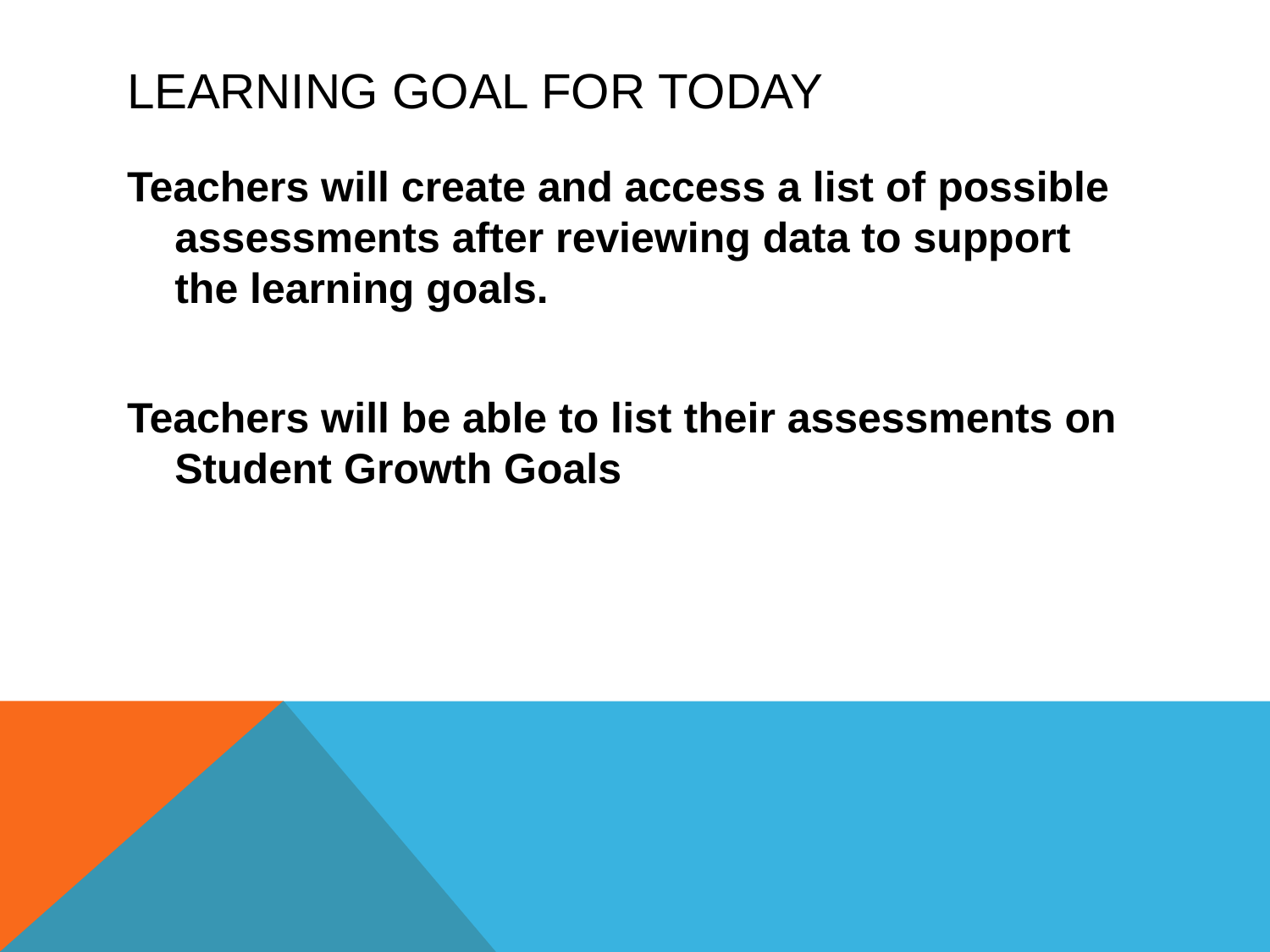

# Learning goal for today
Teachers will create and access a list of possible assessments after reviewing data to support the learning goals.

Teachers will be able to list their assessments on Student Growth Goals